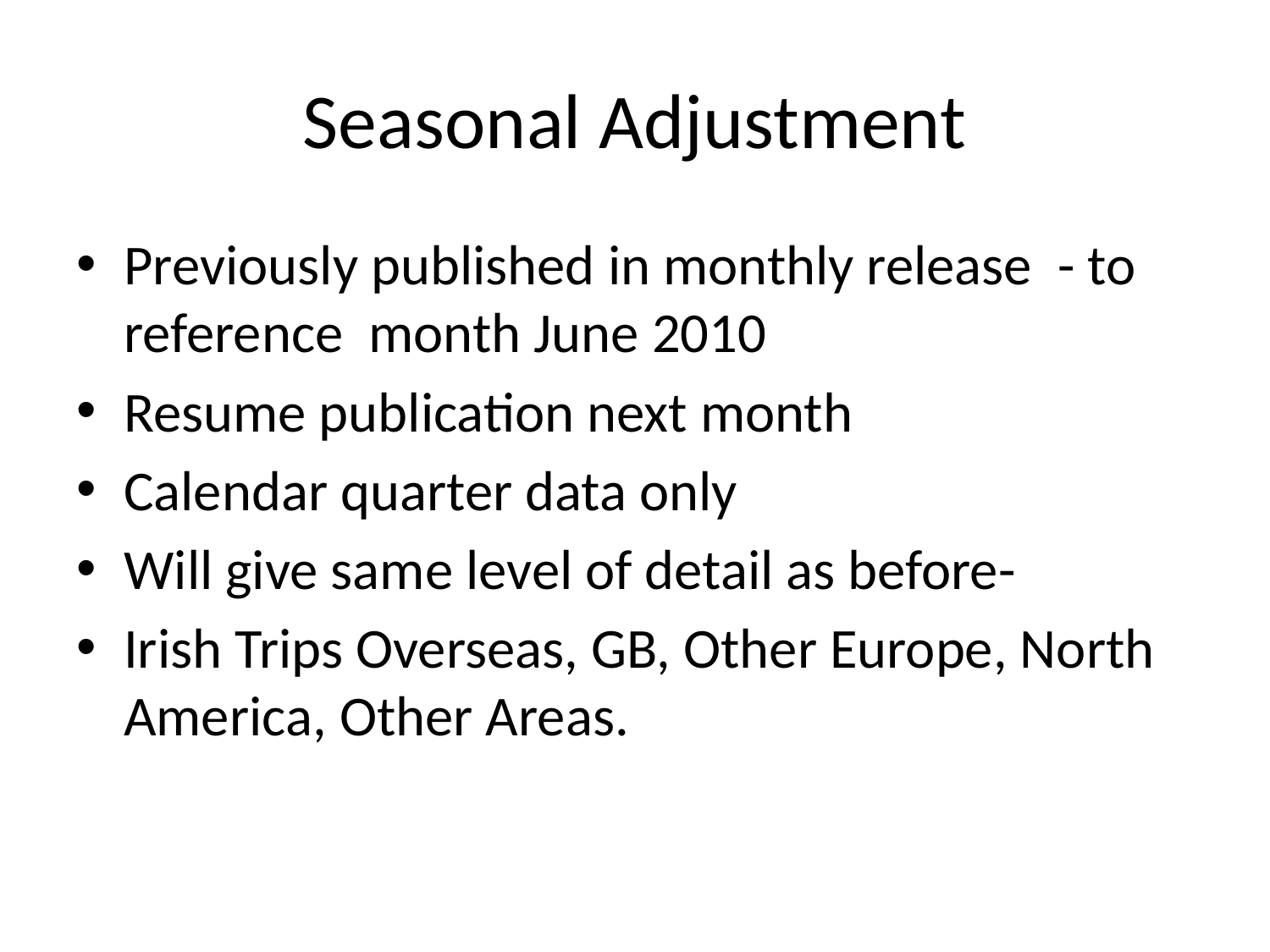

# Seasonal Adjustment
Previously published in monthly release  - to reference  month June 2010
Resume publication next month
Calendar quarter data only
Will give same level of detail as before-
Irish Trips Overseas, GB, Other Europe, North America, Other Areas.